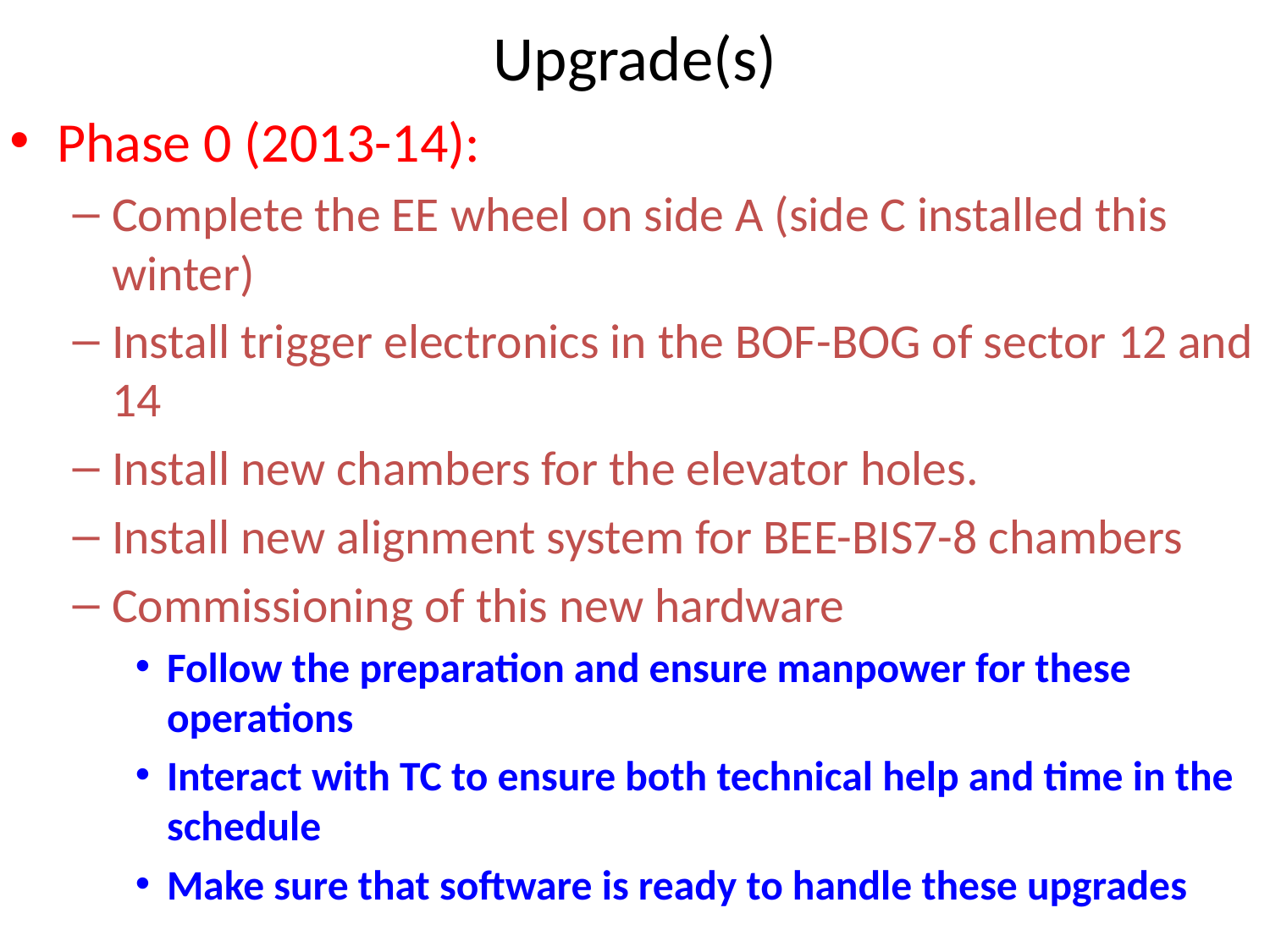

# Upgrade(s)
Phase 0 (2013-14):
Complete the EE wheel on side A (side C installed this winter)
Install trigger electronics in the BOF-BOG of sector 12 and 14
Install new chambers for the elevator holes.
Install new alignment system for BEE-BIS7-8 chambers
Commissioning of this new hardware
Follow the preparation and ensure manpower for these operations
Interact with TC to ensure both technical help and time in the schedule
Make sure that software is ready to handle these upgrades